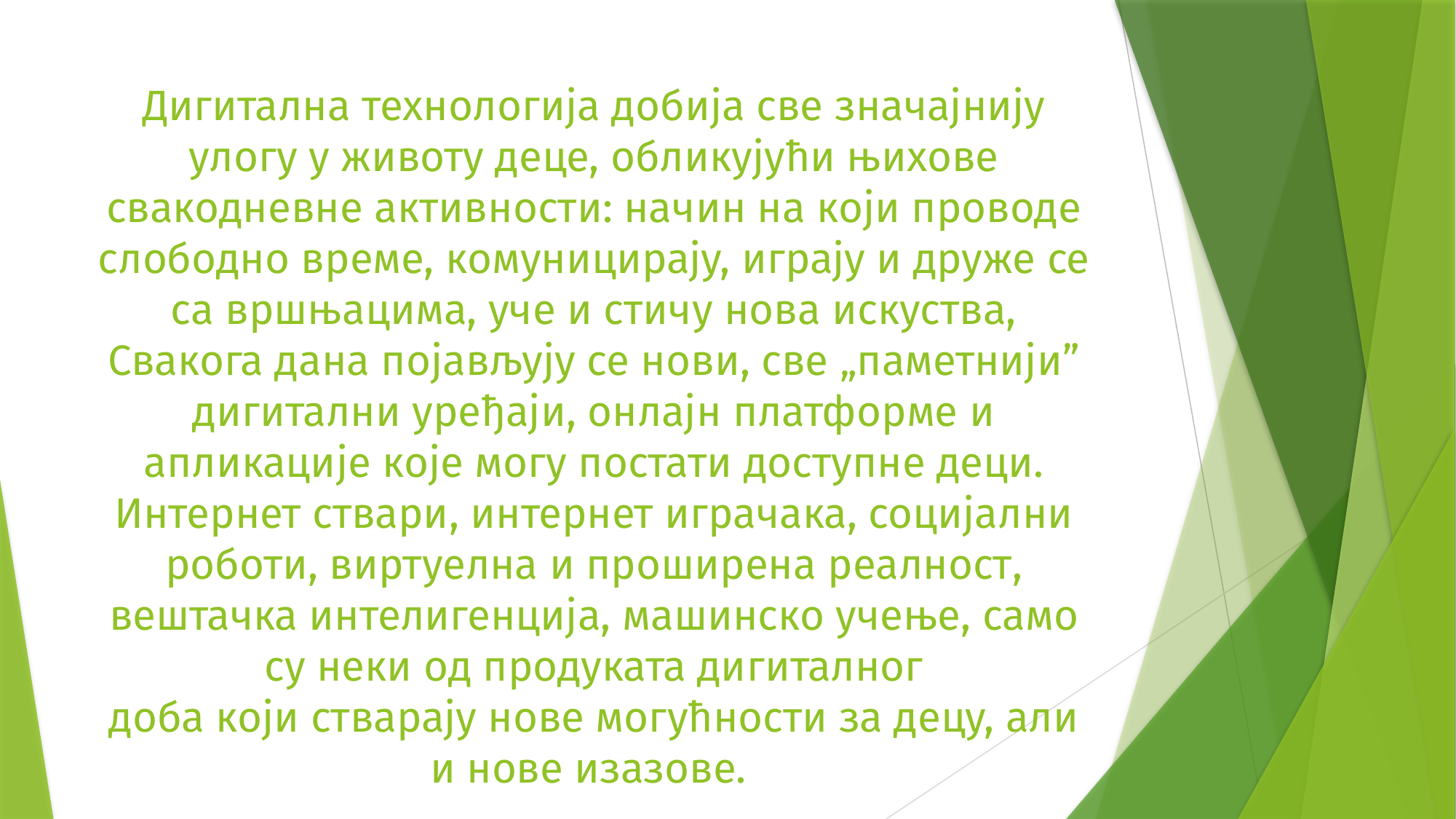

# Дигитална технологија добија све значајнију улогу у животу деце, обликујући њихове свакодневне активности: начин на који проводе слободно време, комуницирају, играју и друже се са вршњацима, уче и стичу нова искуства, Свакога дана појављују се нови, све „паметнији” дигитални уређаји, онлајн платформе и апликације које могу постати доступне деци. Интернет ствари, интернет играчака, социјални роботи, виртуелна и проширена реалност, вештачка интелигенција, машинско учење, само су неки од продуката дигиталног доба који стварају нове могућности за децу, али и нове изазове.